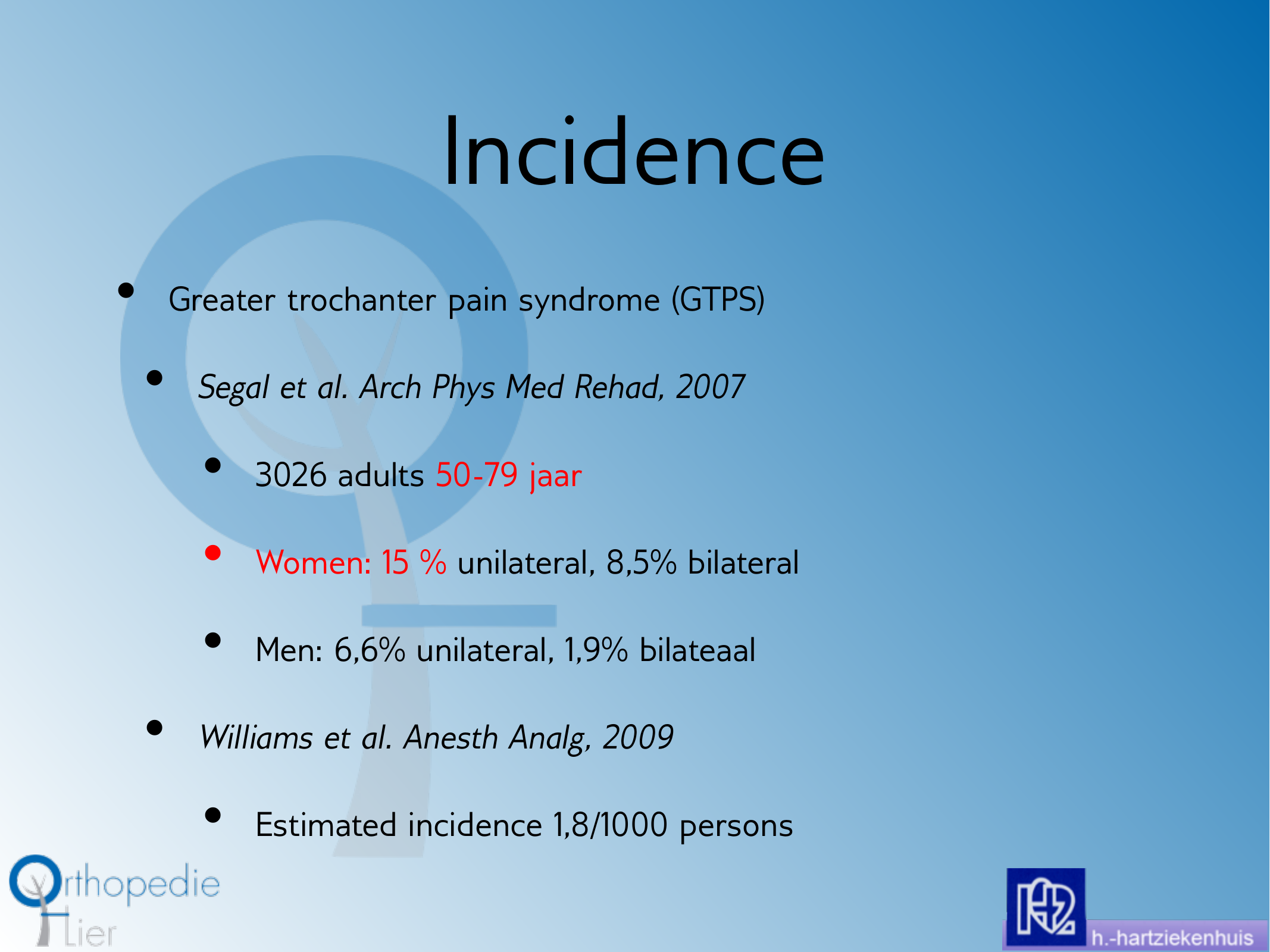

# Incidence
Greater trochanter pain syndrome (GTPS)
Segal et al. Arch Phys Med Rehad, 2007
3026 adults 50-79 jaar
Women: 15 % unilateral, 8,5% bilateral
Men: 6,6% unilateral, 1,9% bilateaal
Williams et al. Anesth Analg, 2009
Estimated incidence 1,8/1000 persons